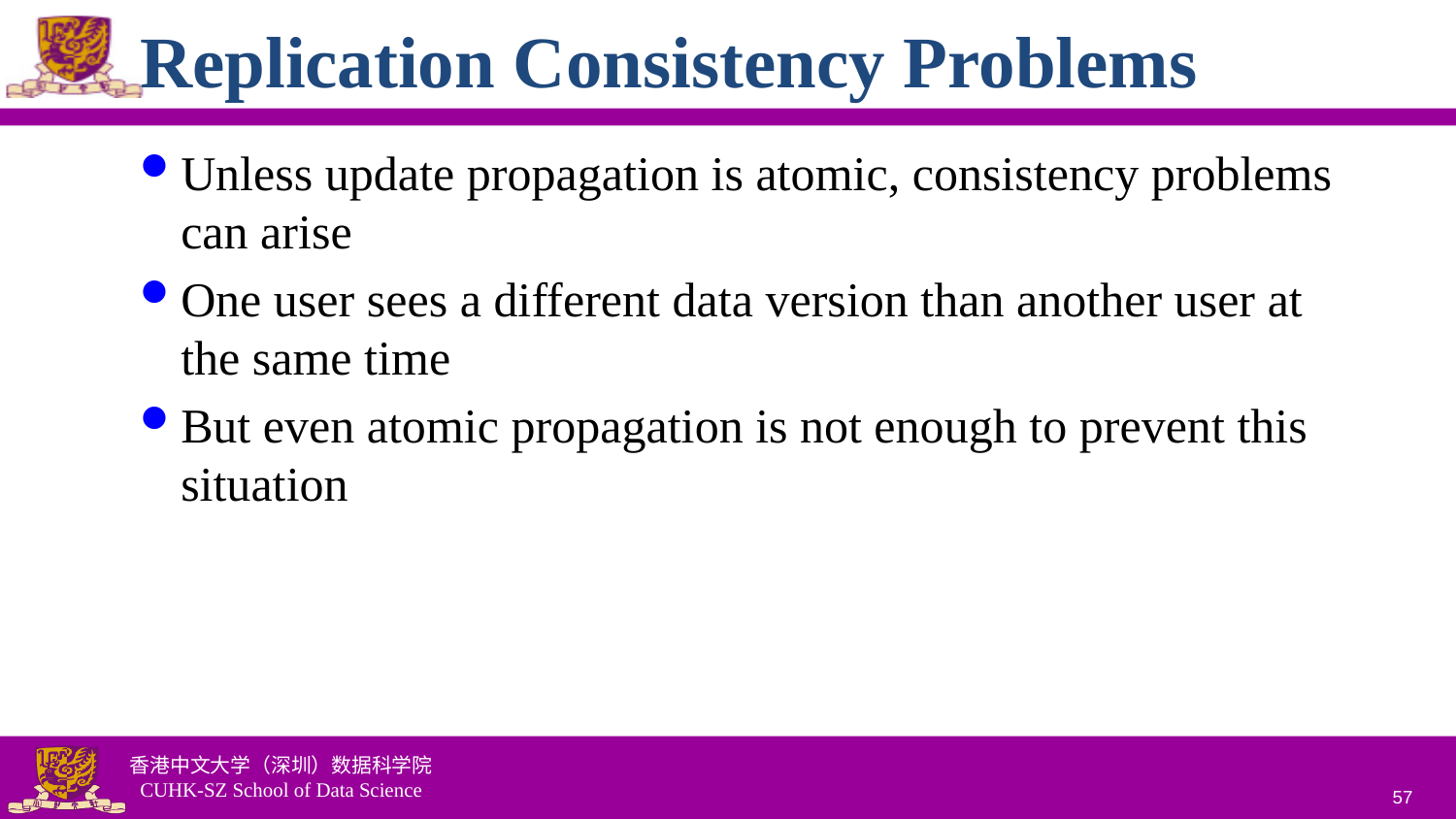

# Replication Consistency Problems
Unless update propagation is atomic, consistency problems can arise
One user sees a different data version than another user at the same time
But even atomic propagation is not enough to prevent this situation
57